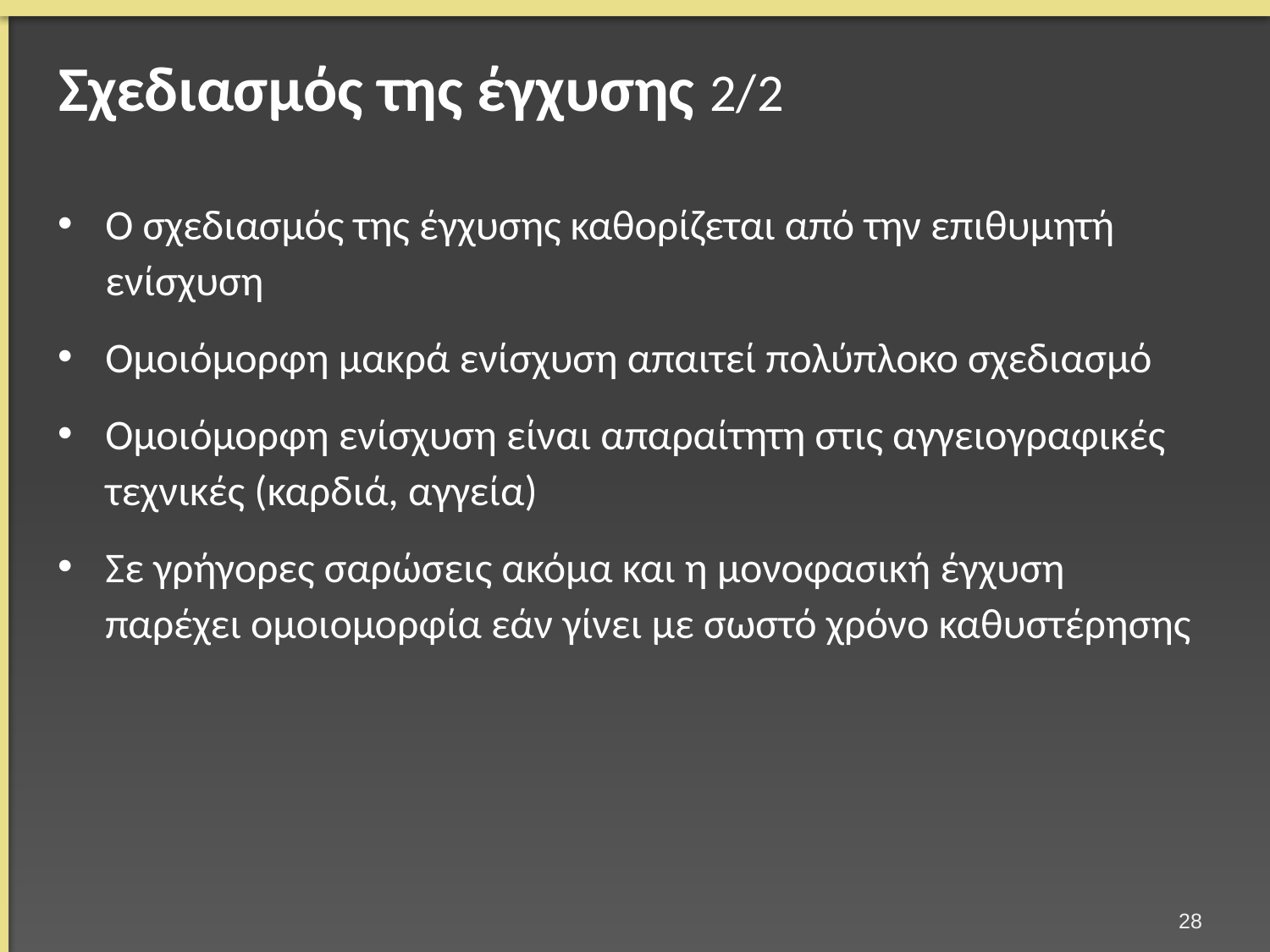

# Σχεδιασμός της έγχυσης 2/2
Ο σχεδιασμός της έγχυσης καθορίζεται από την επιθυμητή ενίσχυση
Ομοιόμορφη μακρά ενίσχυση απαιτεί πολύπλοκο σχεδιασμό
Ομοιόμορφη ενίσχυση είναι απαραίτητη στις αγγειογραφικές τεχνικές (καρδιά, αγγεία)
Σε γρήγορες σαρώσεις ακόμα και η μονοφασική έγχυση παρέχει ομοιομορφία εάν γίνει με σωστό χρόνο καθυστέρησης
28